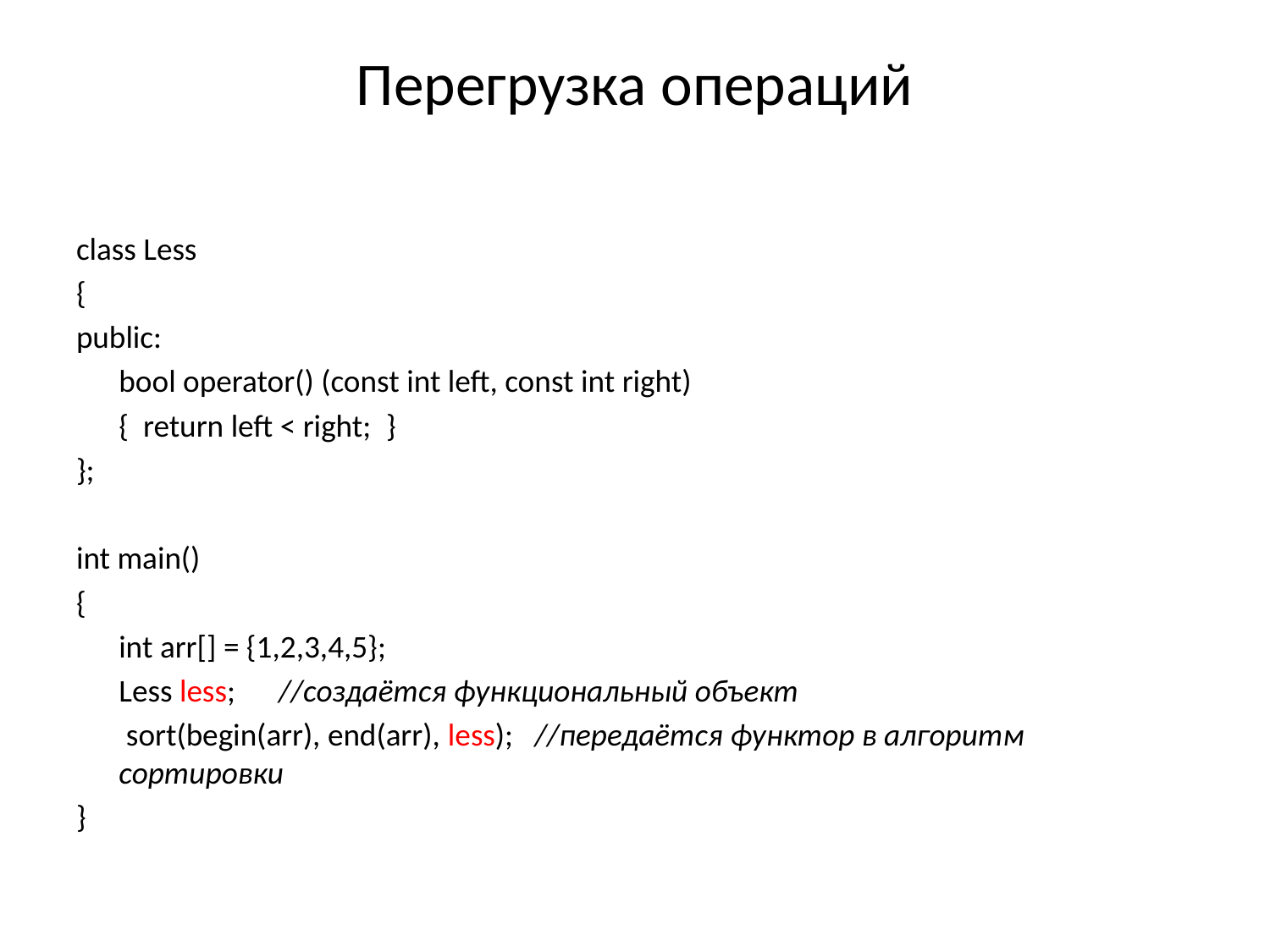

# Перегрузка операций
class Less
{
public:
	bool operator() (const int left, const int right)
	{  return left < right;  }
};

int main()
{
	int arr[] = {1,2,3,4,5};
	Less less;      //создаётся функциональный объект
	 sort(begin(arr), end(arr), less);   //передаётся функтор в алгоритм сортировки
}